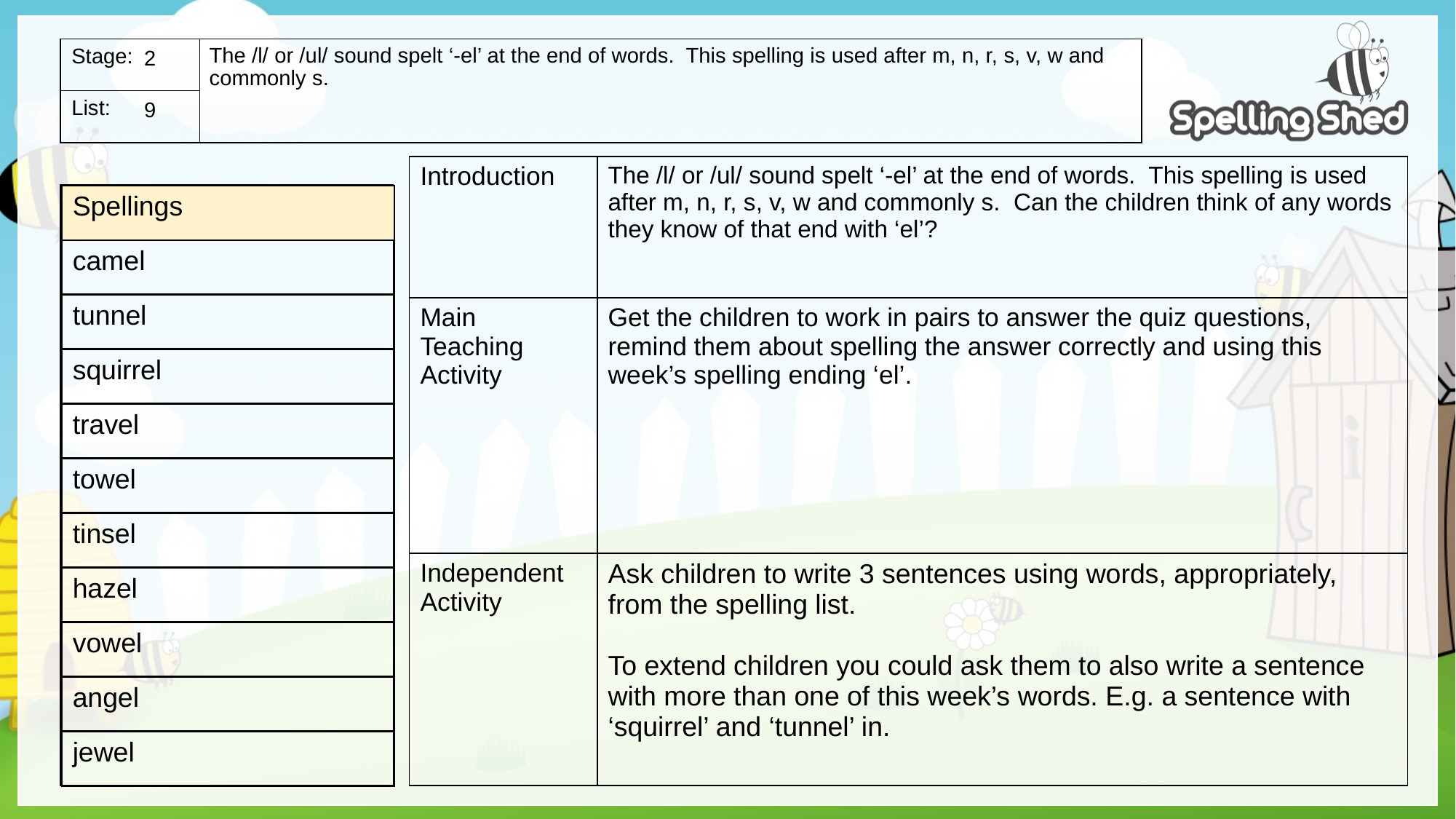

The /l/ or /ul/ sound spelt ‘-el’ at the end of words.  This spelling is used after m, n, r, s, v, w and commonly s.

2
9
| Introduction | The /l/ or /ul/ sound spelt ‘-el’ at the end of words. This spelling is used after m, n, r, s, v, w and commonly s. Can the children think of any words they know of that end with ‘el’? |
| --- | --- |
| Main Teaching Activity | Get the children to work in pairs to answer the quiz questions, remind them about spelling the answer correctly and using this week’s spelling ending ‘el’. |
| Independent Activity | Ask children to write 3 sentences using words, appropriately, from the spelling list. To extend children you could ask them to also write a sentence with more than one of this week’s words. E.g. a sentence with ‘squirrel’ and ‘tunnel’ in. |
| Spellings |
| --- |
| camel |
| tunnel |
| squirrel |
| travel |
| towel |
| tinsel |
| hazel |
| vowel |
| angel |
| jewel |